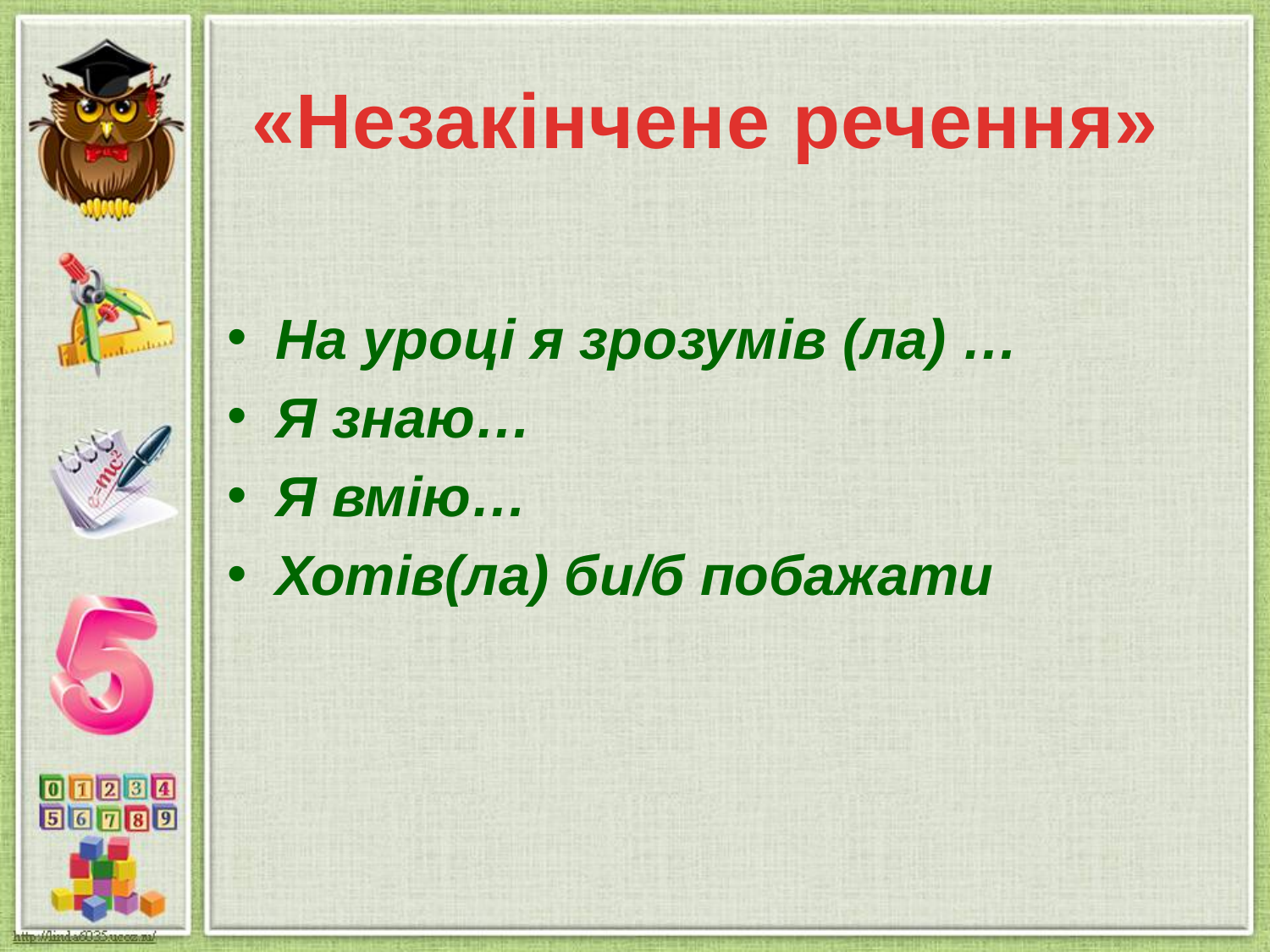

# «Незакінчене речення»
На уроці я зрозумів (ла) …
Я знаю…
Я вмію…
Хотів(ла) би/б побажати